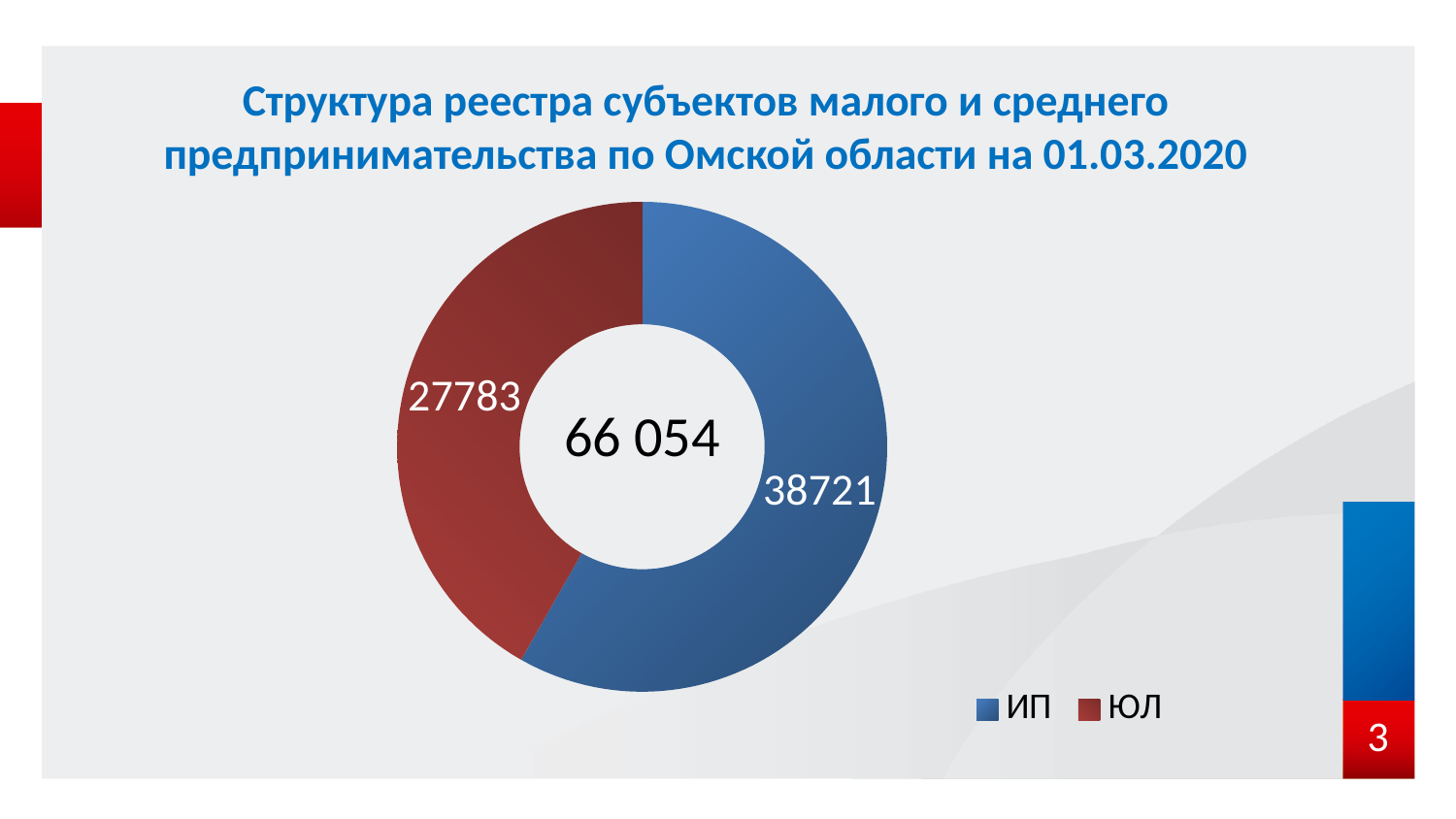

# Структура реестра субъектов малого и среднего предпринимательства по Омской области на 01.03.2020

### Chart

| Category | Столбец1 |
|---|---|
| ИП | 38721.0 |
| ЮЛ | 27783.0 |
3